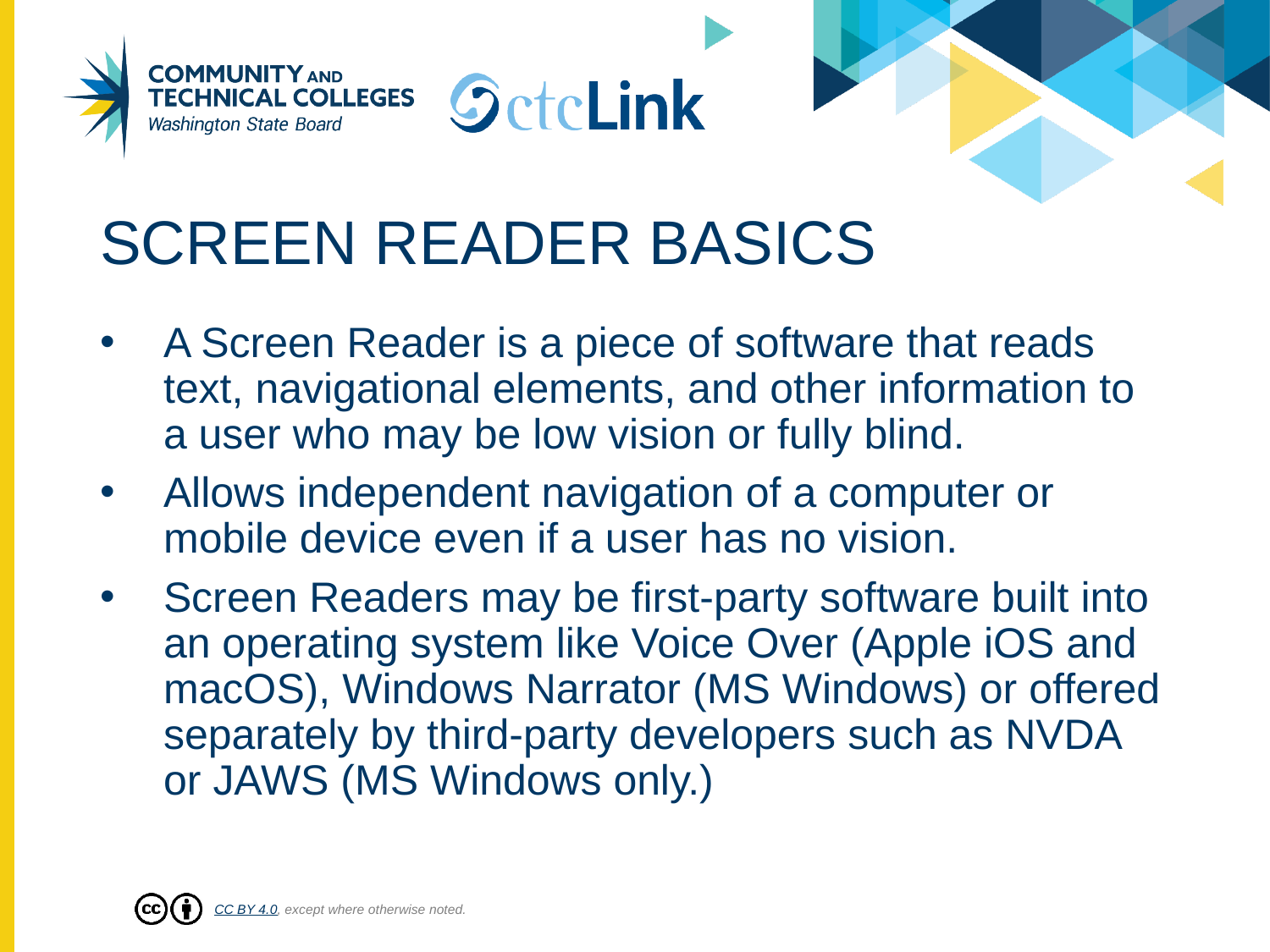

# Screen Reader Basics
A Screen Reader is a piece of software that reads text, navigational elements, and other information to a user who may be low vision or fully blind.
Allows independent navigation of a computer or mobile device even if a user has no vision.
Screen Readers may be first-party software built into an operating system like Voice Over (Apple iOS and macOS), Windows Narrator (MS Windows) or offered separately by third-party developers such as NVDA or JAWS (MS Windows only.)